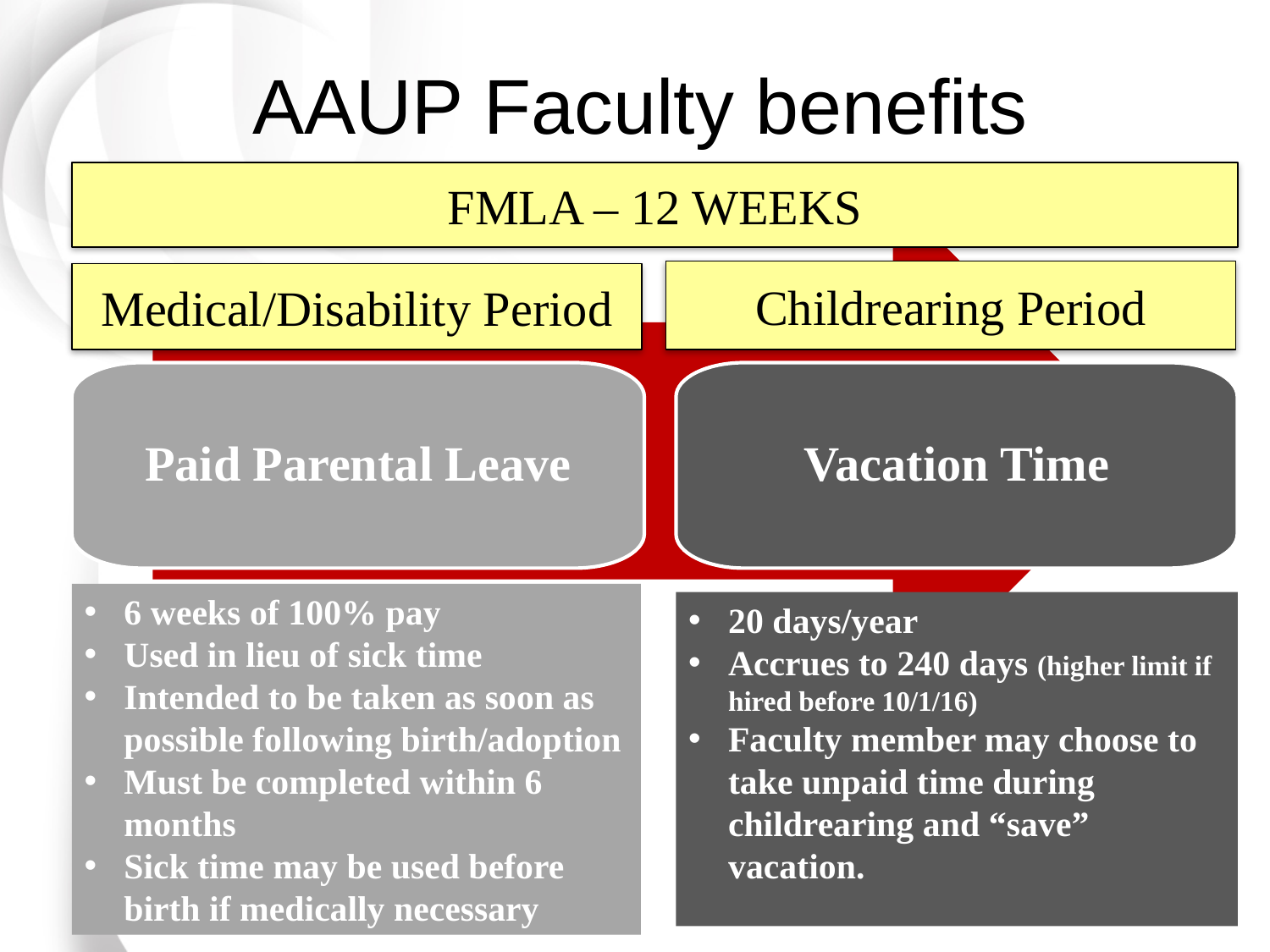

# AAUP Faculty benefits
FMLA – 12 WEEKS

Childrearing Period
Medical/Disability Period
Paid Parental Leave
Vacation Time
6 weeks of 100% pay
Used in lieu of sick time
Intended to be taken as soon as possible following birth/adoption
Must be completed within 6 months
Sick time may be used before birth if medically necessary
20 days/year
Accrues to 240 days (higher limit if hired before 10/1/16)
Faculty member may choose to take unpaid time during childrearing and “save” vacation.